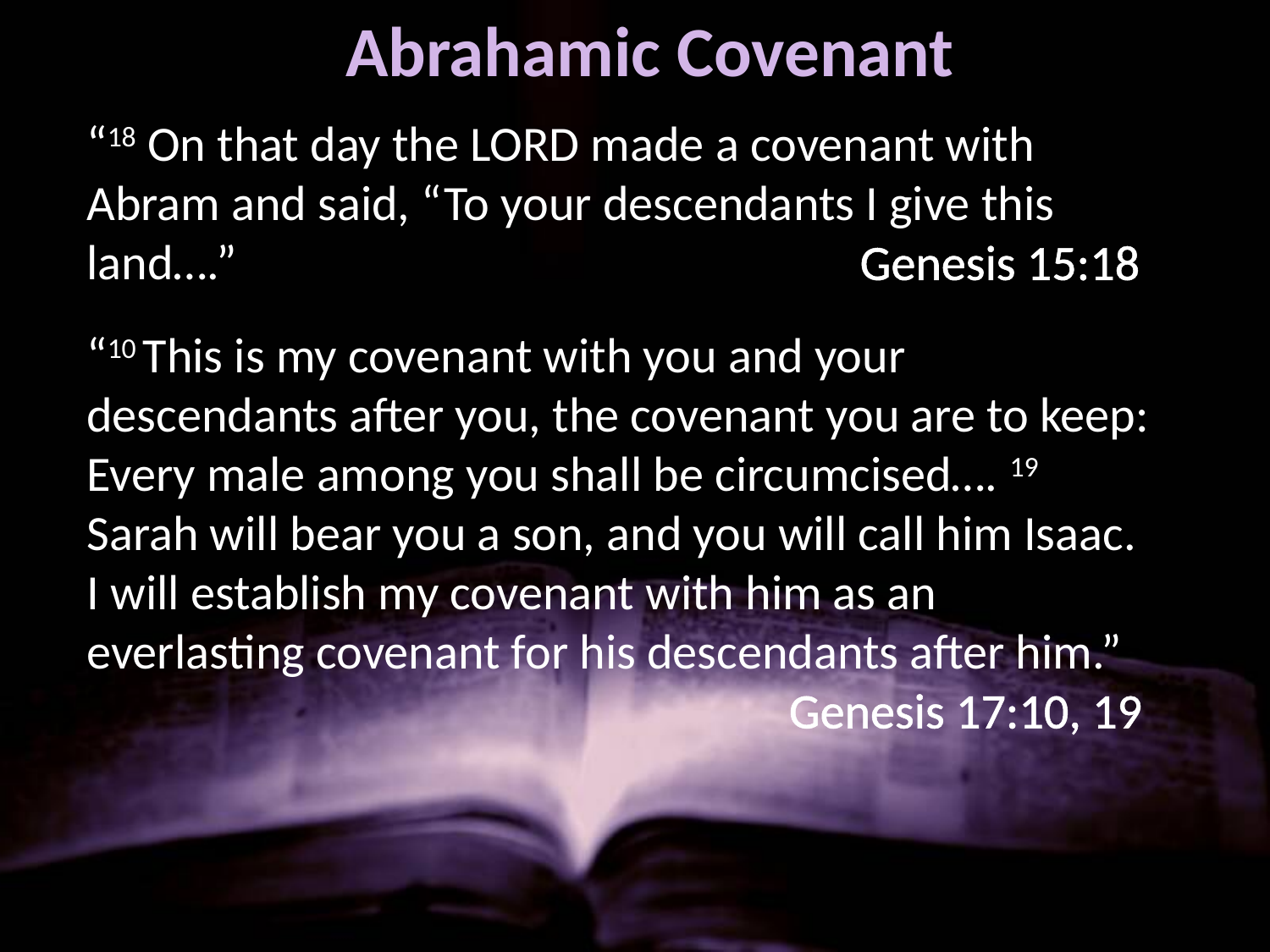

Abrahamic Covenant
“18 On that day the LORD made a covenant with Abram and said, “To your descendants I give this land….” 		               		 Genesis 15:18
“10 This is my covenant with you and your descendants after you, the covenant you are to keep: Every male among you shall be circumcised…. 19 Sarah will bear you a son, and you will call him Isaac. I will establish my covenant with him as an everlasting covenant for his descendants after him.” 		               		      Genesis 17:10, 19